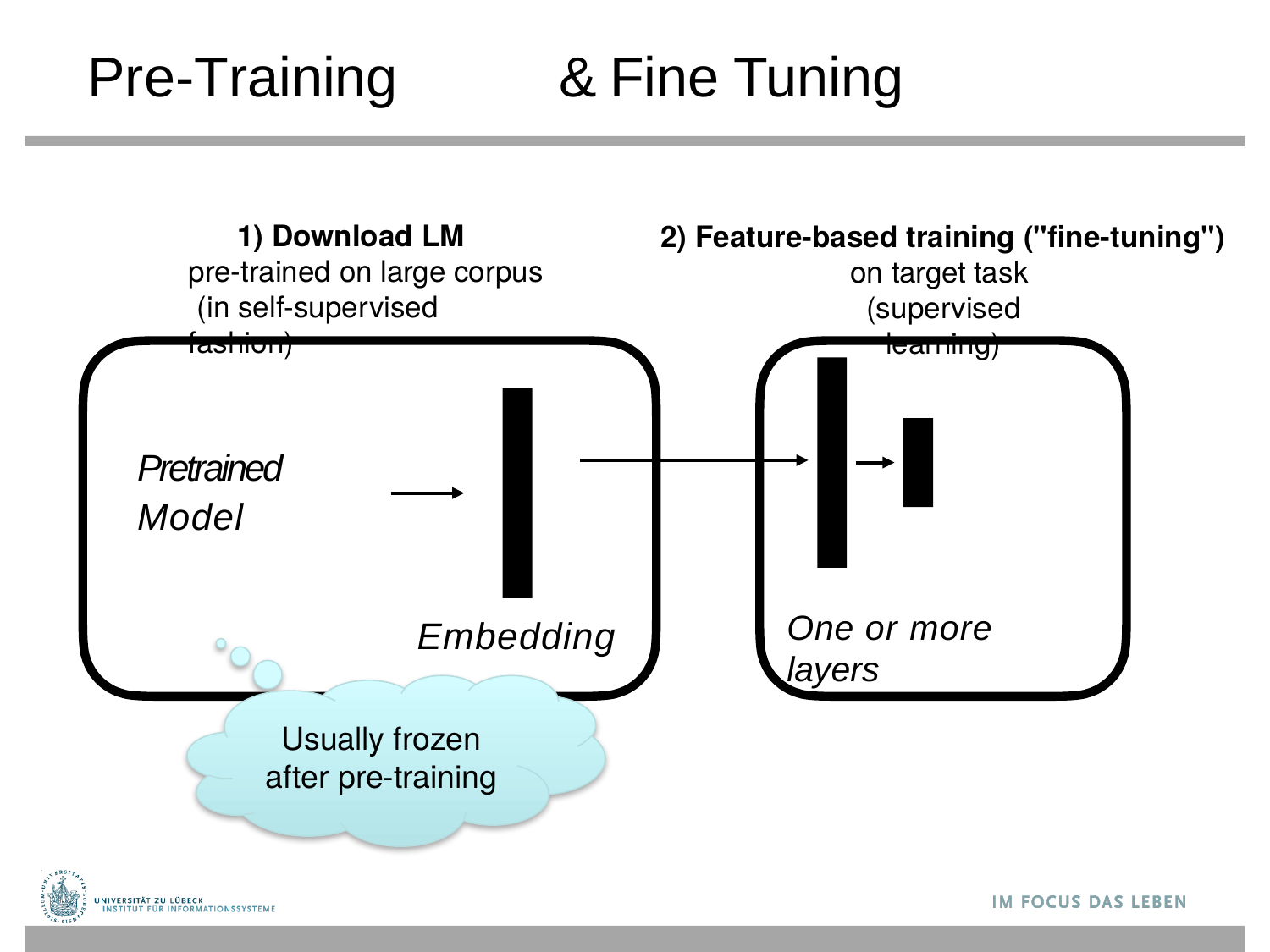

# Pre-Training	&	Fine Tuning
1) Download LM
pre-trained on large corpus  (in self-supervised fashion)
2) Feature-based training ("fine-tuning")
on target task  (supervised learning)

Pretrained
Model

One or more layers
Embedding
Usually frozen after pre-training
69
Sebastian Raschka
STAT 453: Intro to Deep Learning